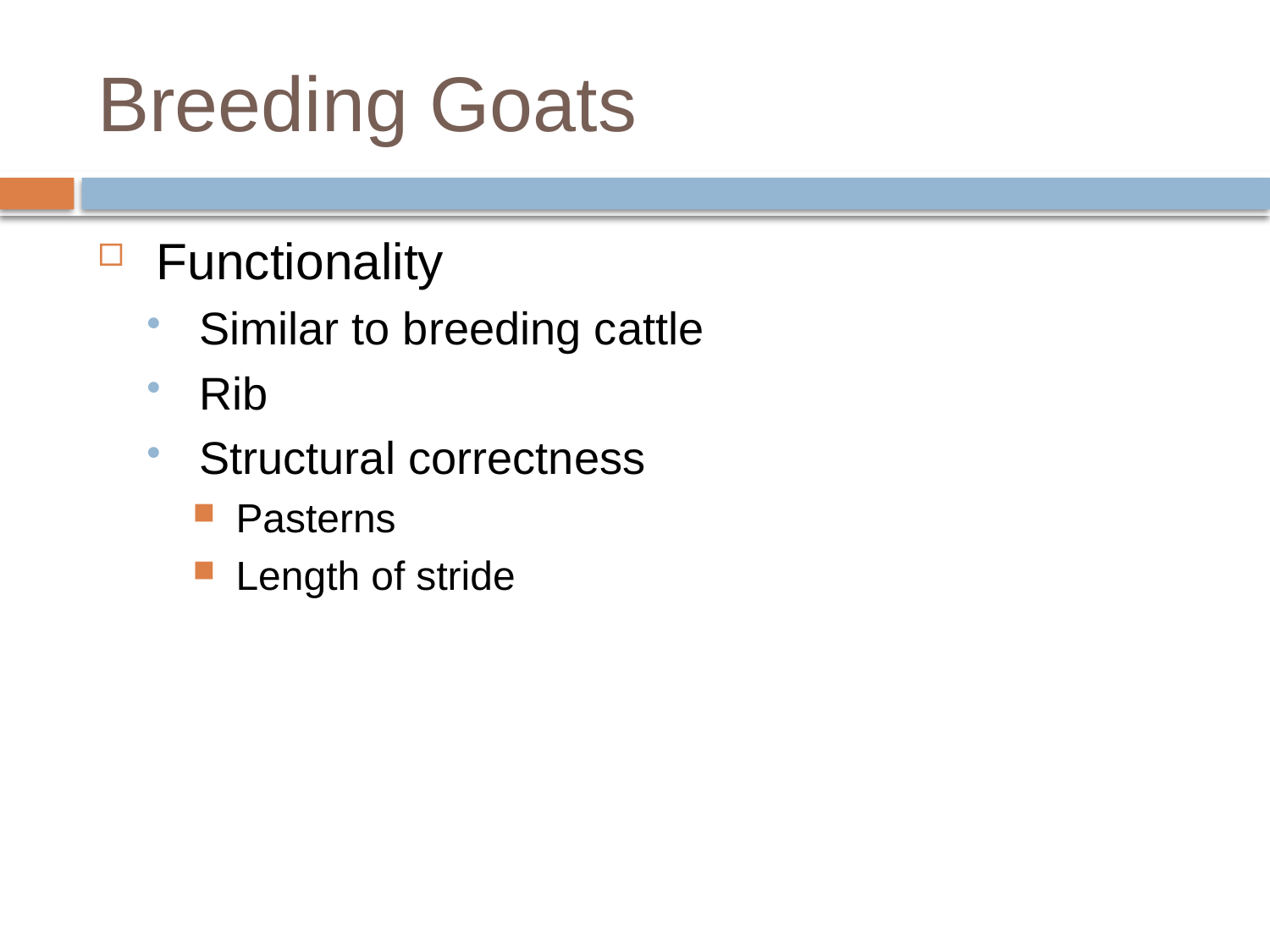

# Breeding Goats
 Functionality
 Similar to breeding cattle
 Rib
 Structural correctness
 Pasterns
 Length of stride